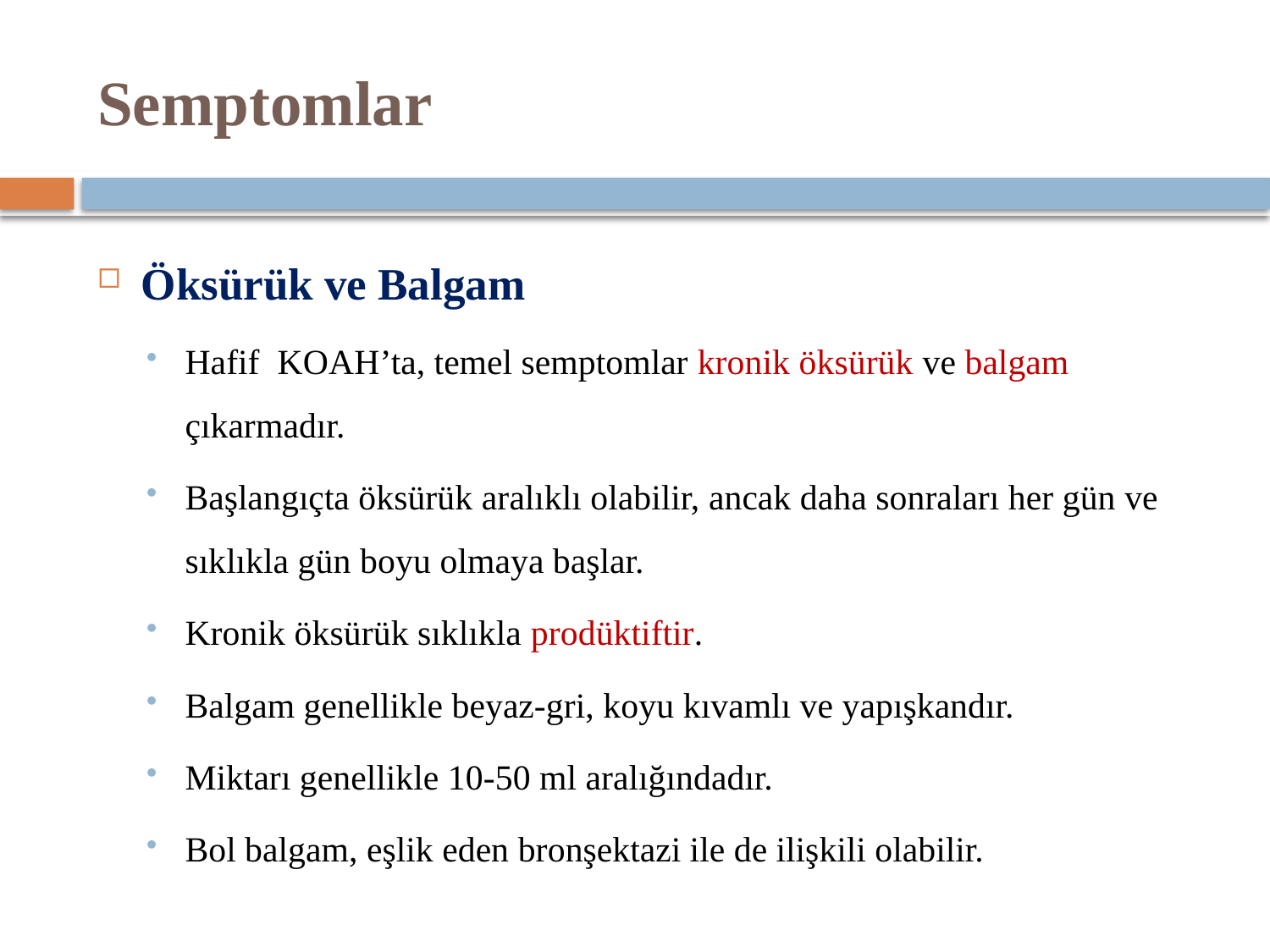

# Semptomlar
Öksürük ve Balgam
Hafif  KOAH’ta, temel semptomlar kronik öksürük ve balgam çıkarmadır.
Başlangıçta öksürük aralıklı olabilir, ancak daha sonraları her gün ve sıklıkla gün boyu olmaya başlar.
Kronik öksürük sıklıkla prodüktiftir.
Balgam genellikle beyaz-gri, koyu kıvamlı ve yapışkandır.
Miktarı genellikle 10-50 ml aralığındadır.
Bol balgam, eşlik eden bronşektazi ile de ilişkili olabilir.